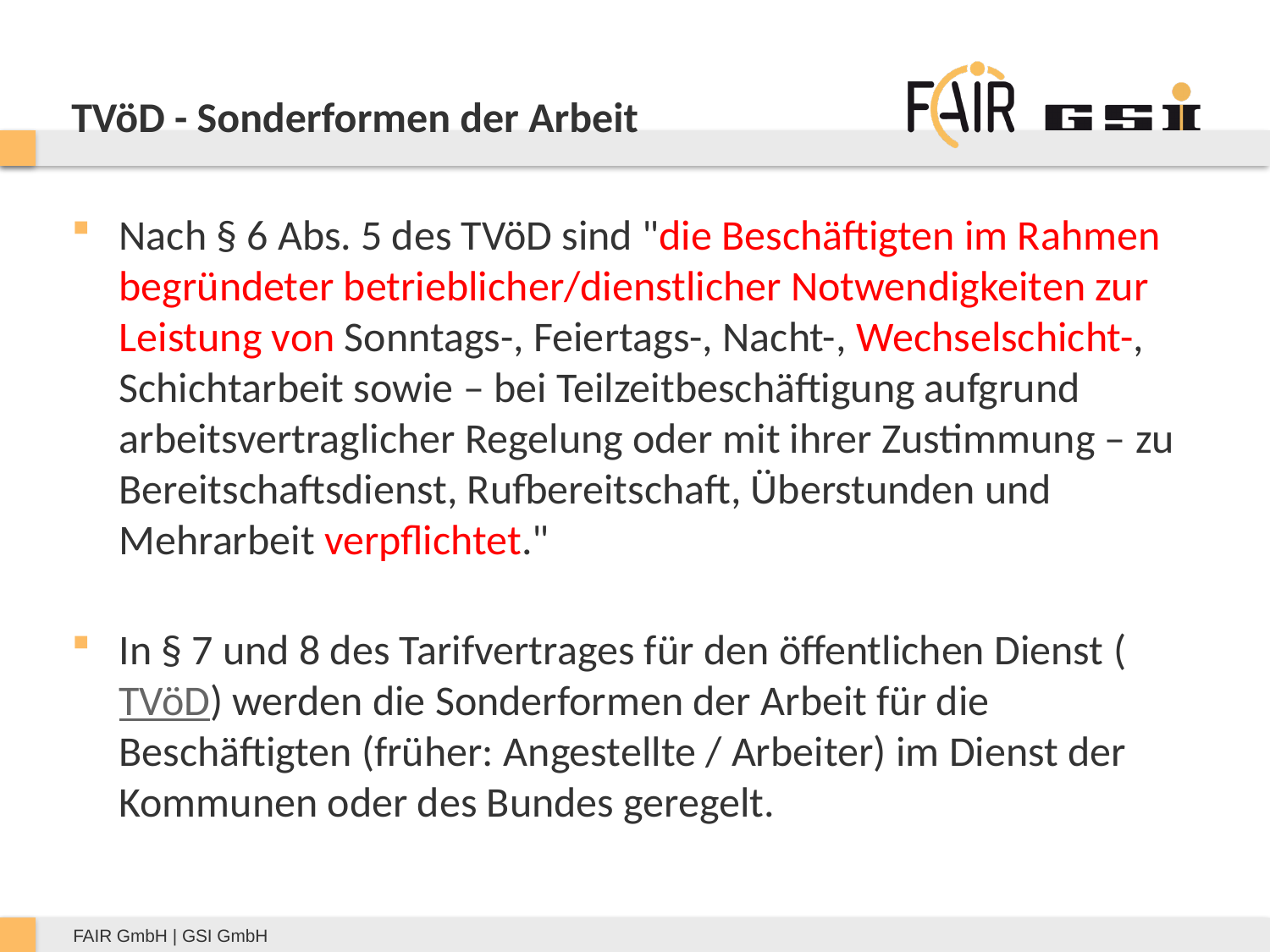

# TVöD - Sonderformen der Arbeit
Nach § 6 Abs. 5 des TVöD sind "die Beschäftigten im Rahmen begründeter betrieblicher/dienstlicher Notwendigkeiten zur Leistung von Sonntags-, Feiertags-, Nacht-, Wechselschicht-, Schichtarbeit sowie – bei Teilzeitbeschäftigung aufgrund arbeitsvertraglicher Regelung oder mit ihrer Zustimmung – zu Bereitschaftsdienst, Rufbereitschaft, Überstunden und Mehrarbeit verpflichtet."
In § 7 und 8 des Tarifvertrages für den öffentlichen Dienst (TVöD) werden die Sonderformen der Arbeit für die Beschäftigten (früher: Angestellte / Arbeiter) im Dienst der Kommunen oder des Bundes geregelt.